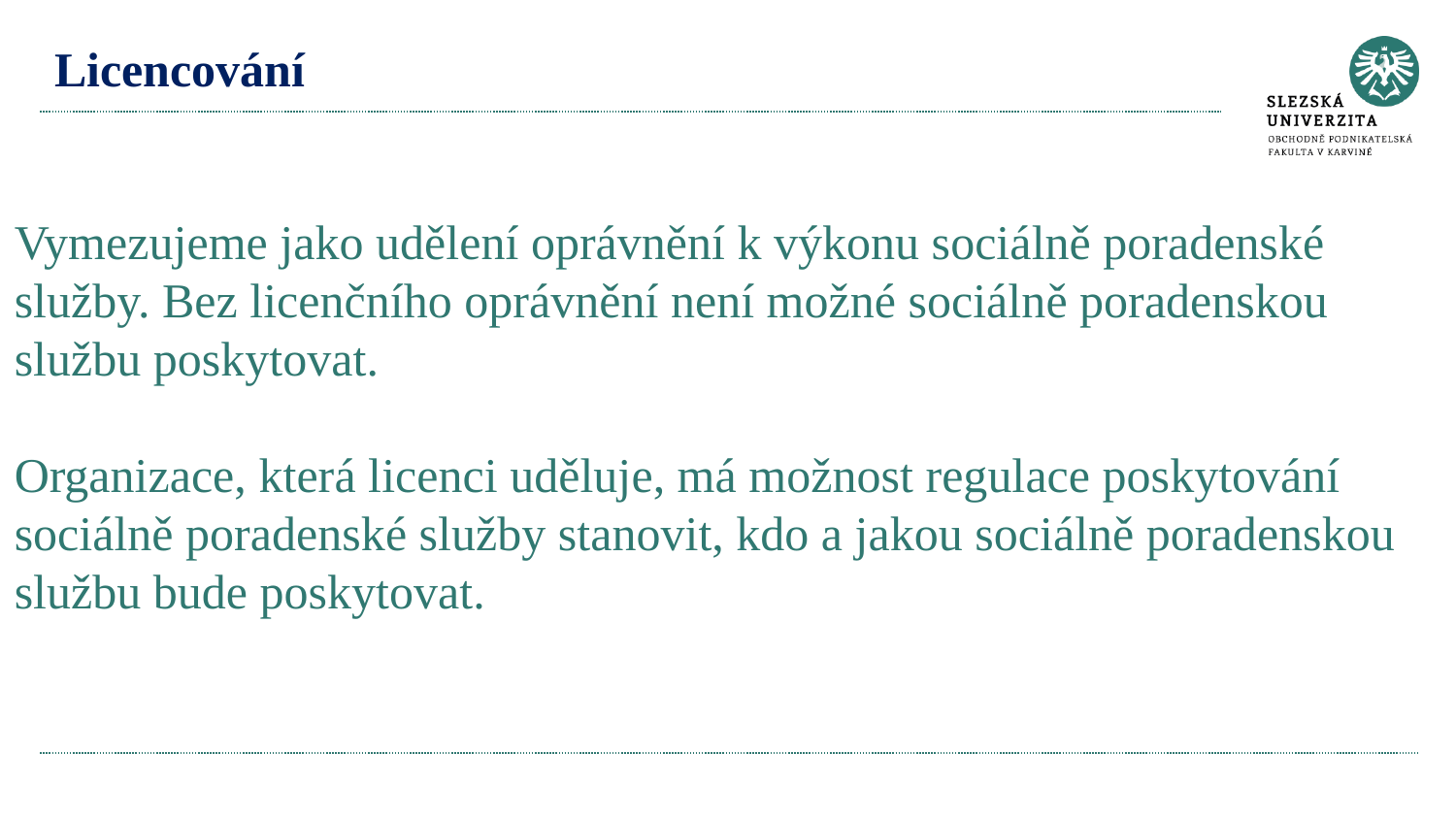

# Licencování
Vymezujeme jako udělení oprávnění k výkonu sociálně poradenské služby. Bez licenčního oprávnění není možné sociálně poradenskou službu poskytovat.

Organizace, která licenci uděluje, má možnost regulace poskytování sociálně poradenské služby stanovit, kdo a jakou sociálně poradenskou službu bude poskytovat.